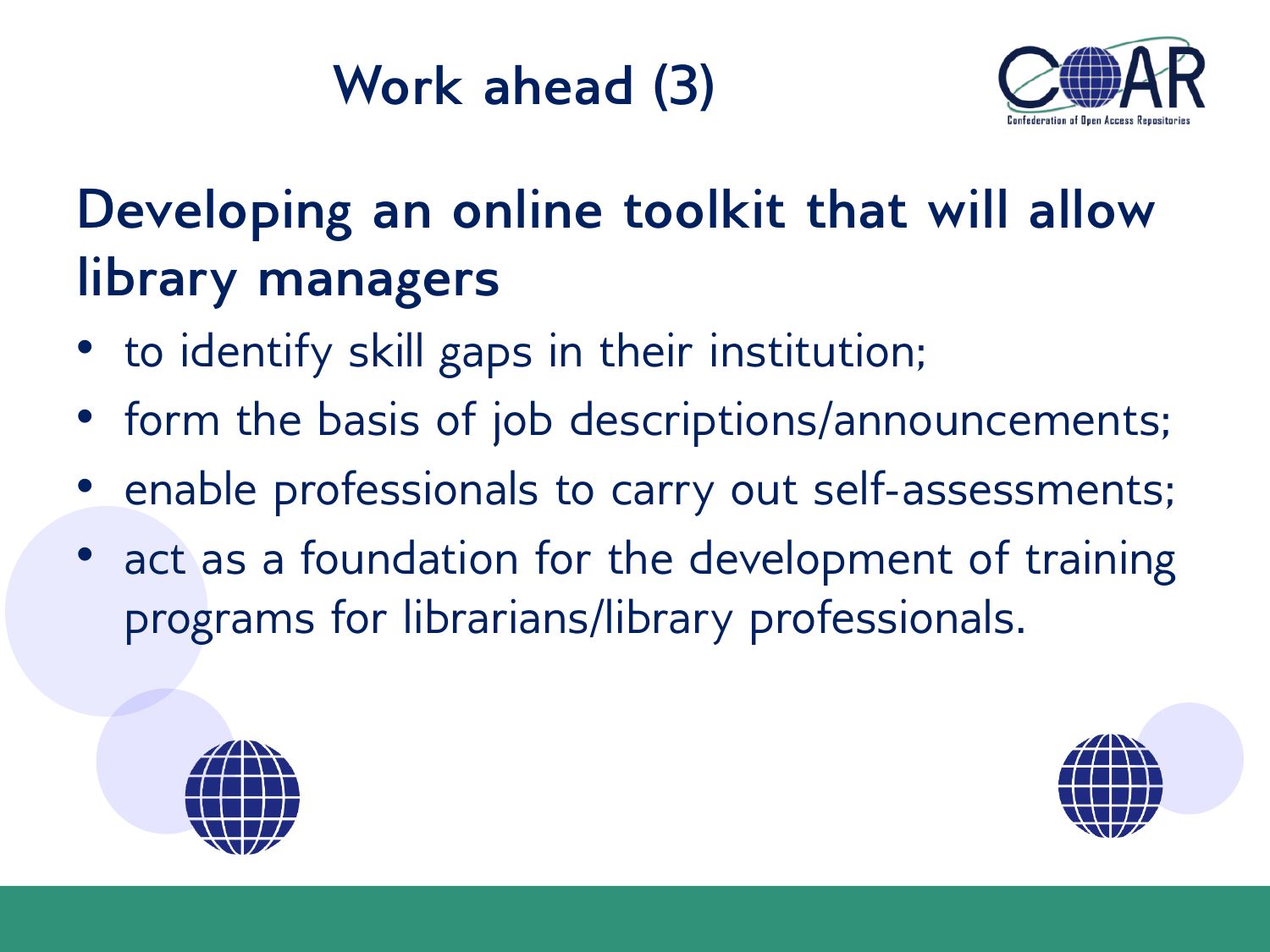

# Work ahead (3)
Developing an online toolkit that will allow library managers
to identify skill gaps in their institution;
form the basis of job descriptions/announcements;
enable professionals to carry out self-assessments;
act as a foundation for the development of training programs for librarians/library professionals.